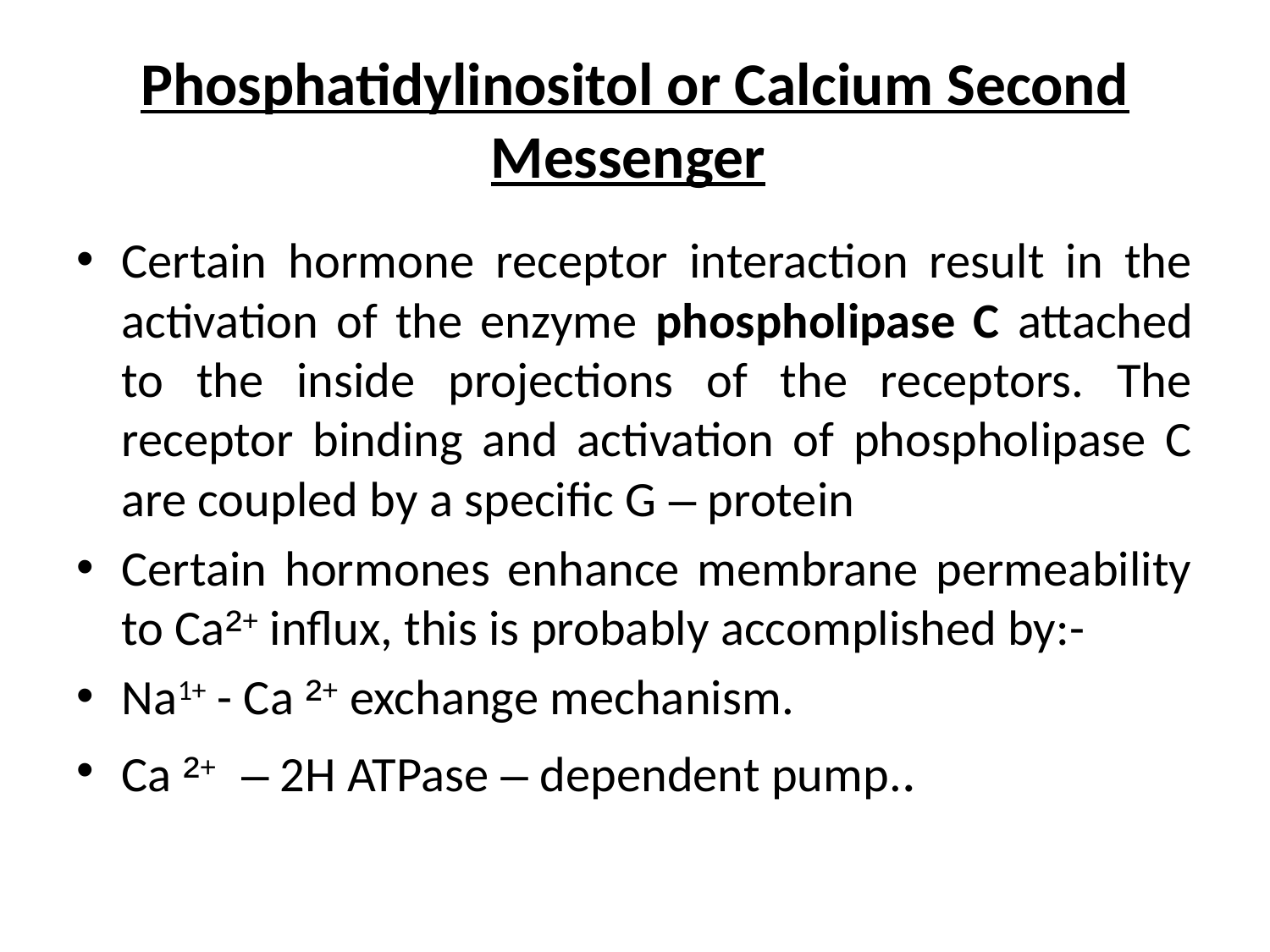

# Phosphatidylinositol or Calcium Second Messenger
Certain hormone receptor interaction result in the activation of the enzyme phospholipase C attached to the inside projections of the receptors. The receptor binding and activation of phospholipase C are coupled by a specific G – protein
Certain hormones enhance membrane permeability to Ca²+ influx, this is probably accomplished by:-
Na1+ - Ca ²+ exchange mechanism.
Ca ²+  – 2H ATPase – dependent pump..